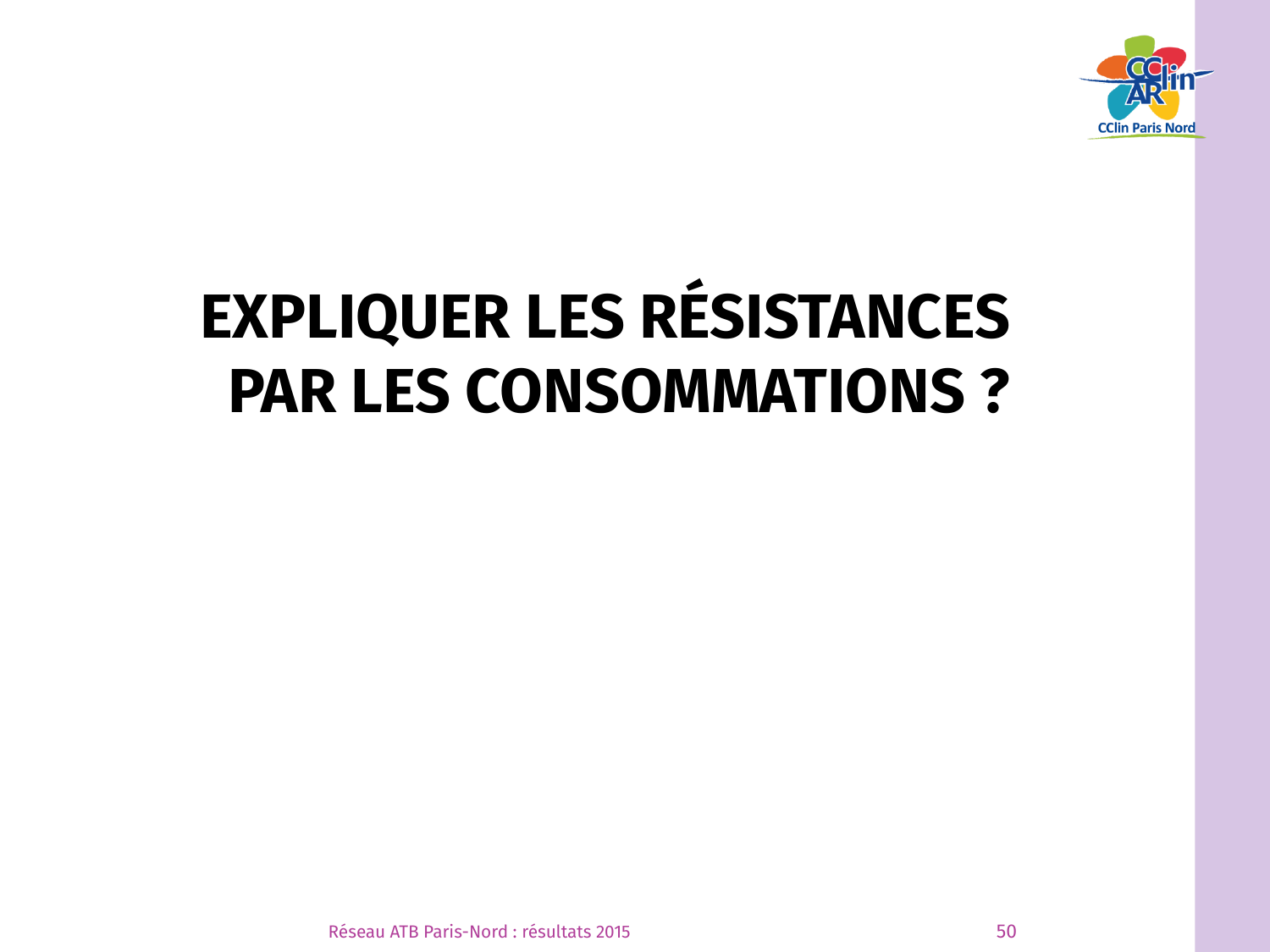

# Expliquer les résistances par les consommations ?

50
Réseau ATB Paris-Nord : résultats 2015